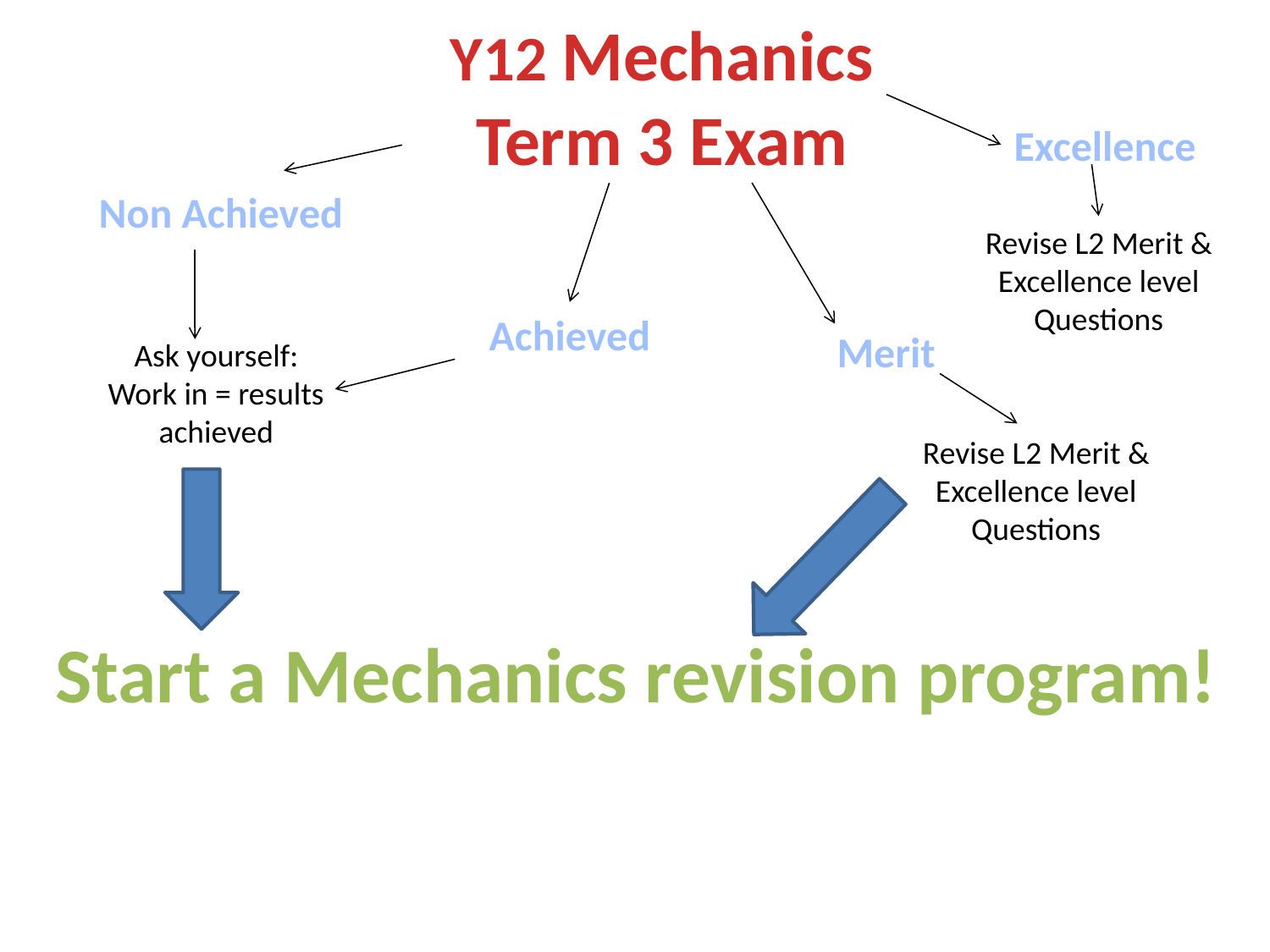

Y12 Mechanics
Term 3 Exam
Excellence
Non Achieved
Revise L2 Merit & Excellence level Questions
Achieved
Merit
Ask yourself:
Work in = results achieved
Revise L2 Merit & Excellence level Questions

Start a Mechanics revision program!